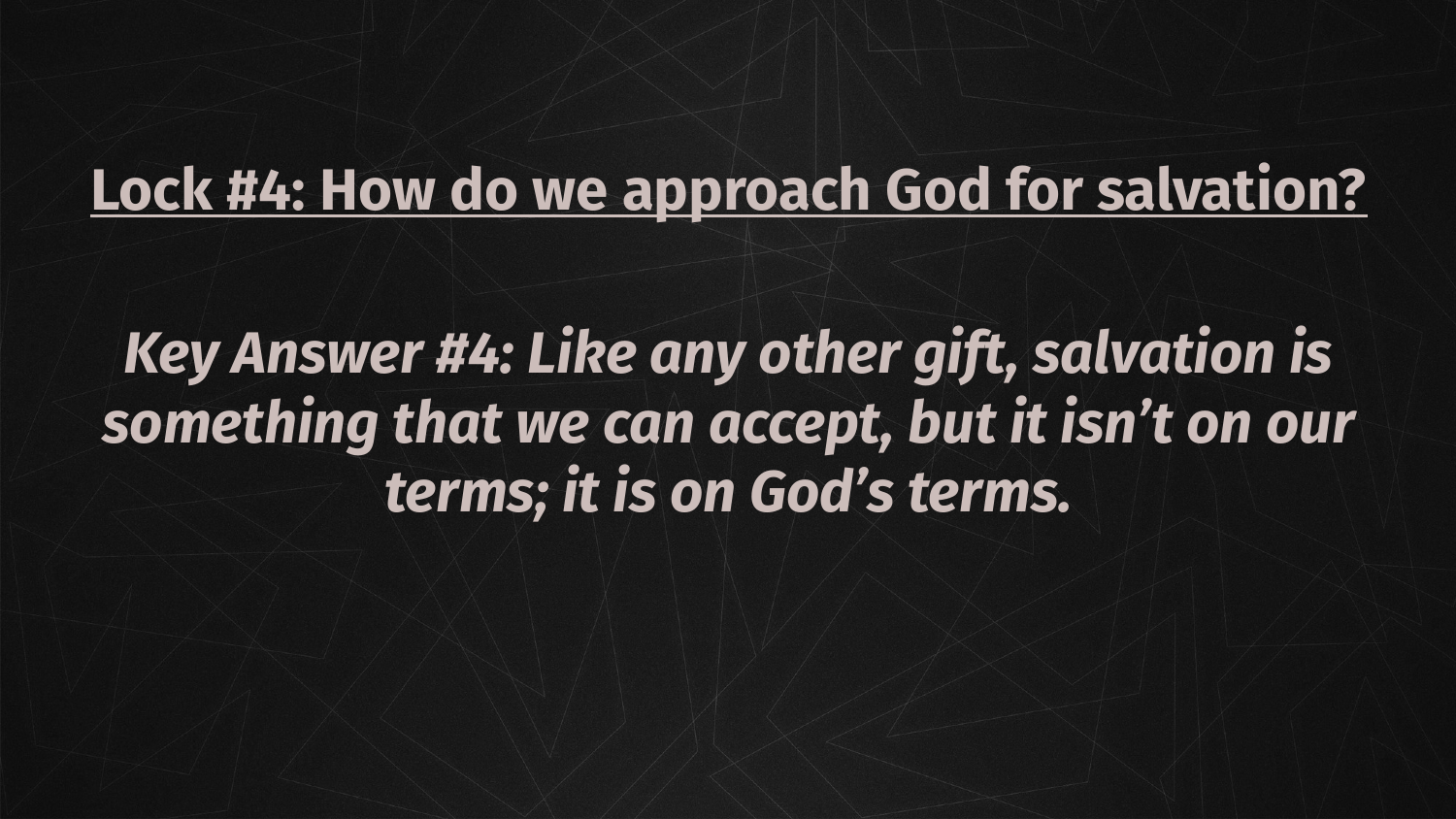

Lock #4: How do we approach God for salvation?

Key Answer #4: Like any other gift, salvation is something that we can accept, but it isn’t on our terms; it is on God’s terms.